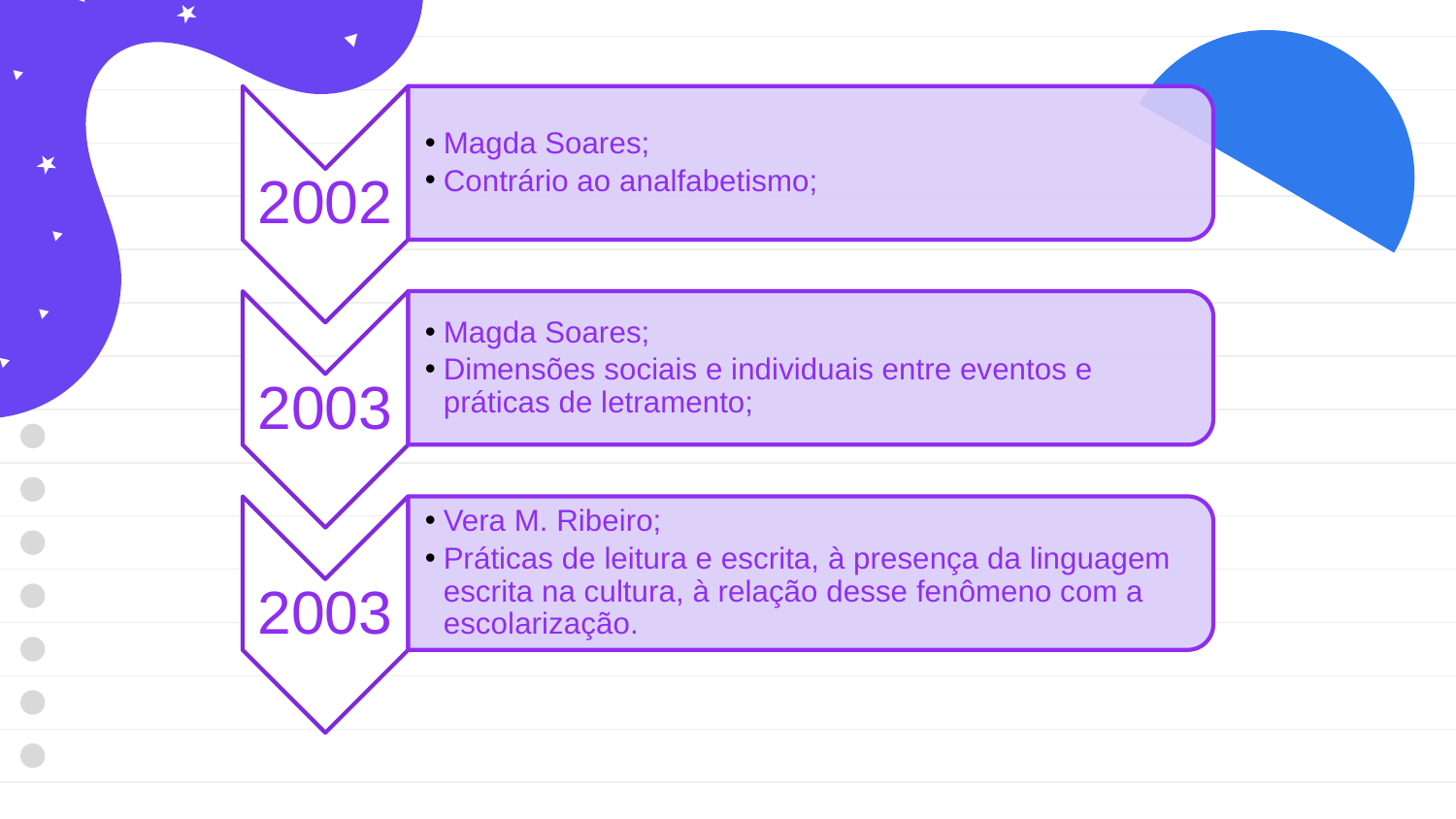

2002
Magda Soares;
Contrário ao analfabetismo;
2003
Magda Soares;
Dimensões sociais e individuais entre eventos e práticas de letramento;
2003
Vera M. Ribeiro;
Práticas de leitura e escrita, à presença da linguagem escrita na cultura, à relação desse fenômeno com a escolarização.